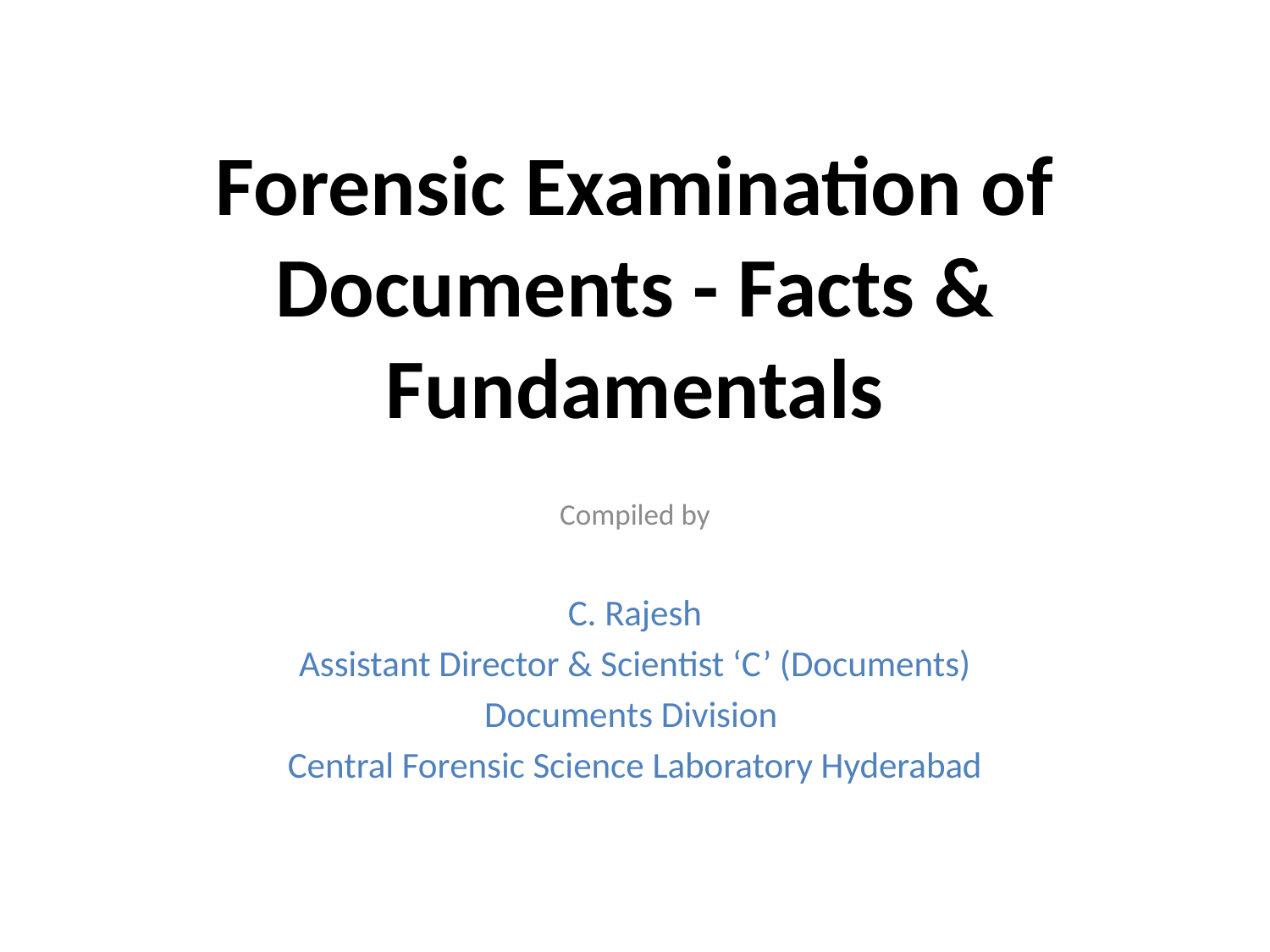

# Forensic Examination of Documents - Facts & Fundamentals

Compiled by

C. Rajesh
Assistant Director & Scientist ‘C’ (Documents)
Documents Division
Central Forensic Science Laboratory Hyderabad